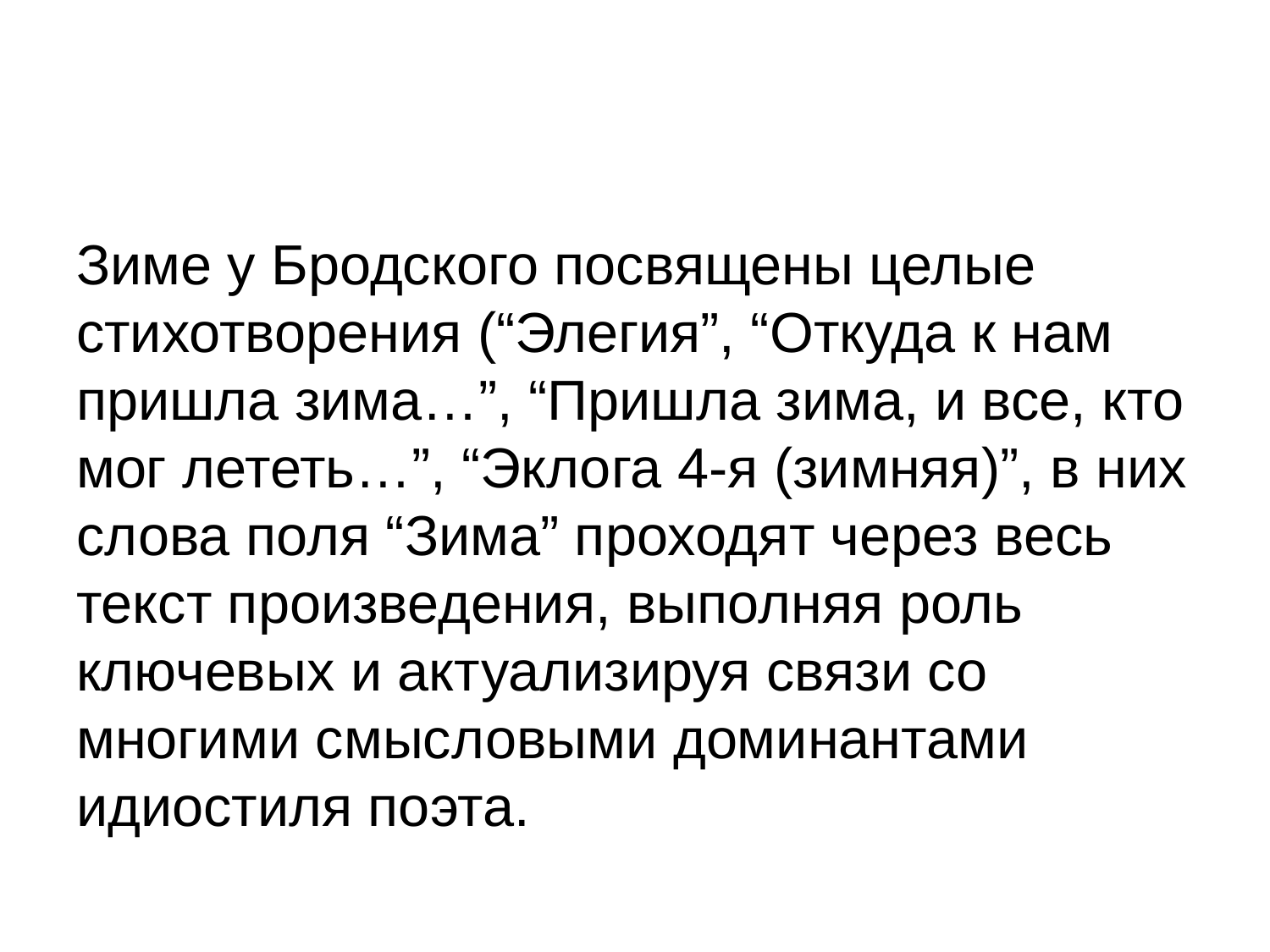

#
Зиме у Бродского посвящены целые стихотворения (“Элегия”, “Откуда к нам пришла зима…”, “Пришла зима, и все, кто мог лететь…”, “Эклога 4-я (зимняя)”, в них слова поля “Зима” проходят через весь текст произведения, выполняя роль ключевых и актуализируя связи со многими смысловыми доминантами идиостиля поэта.